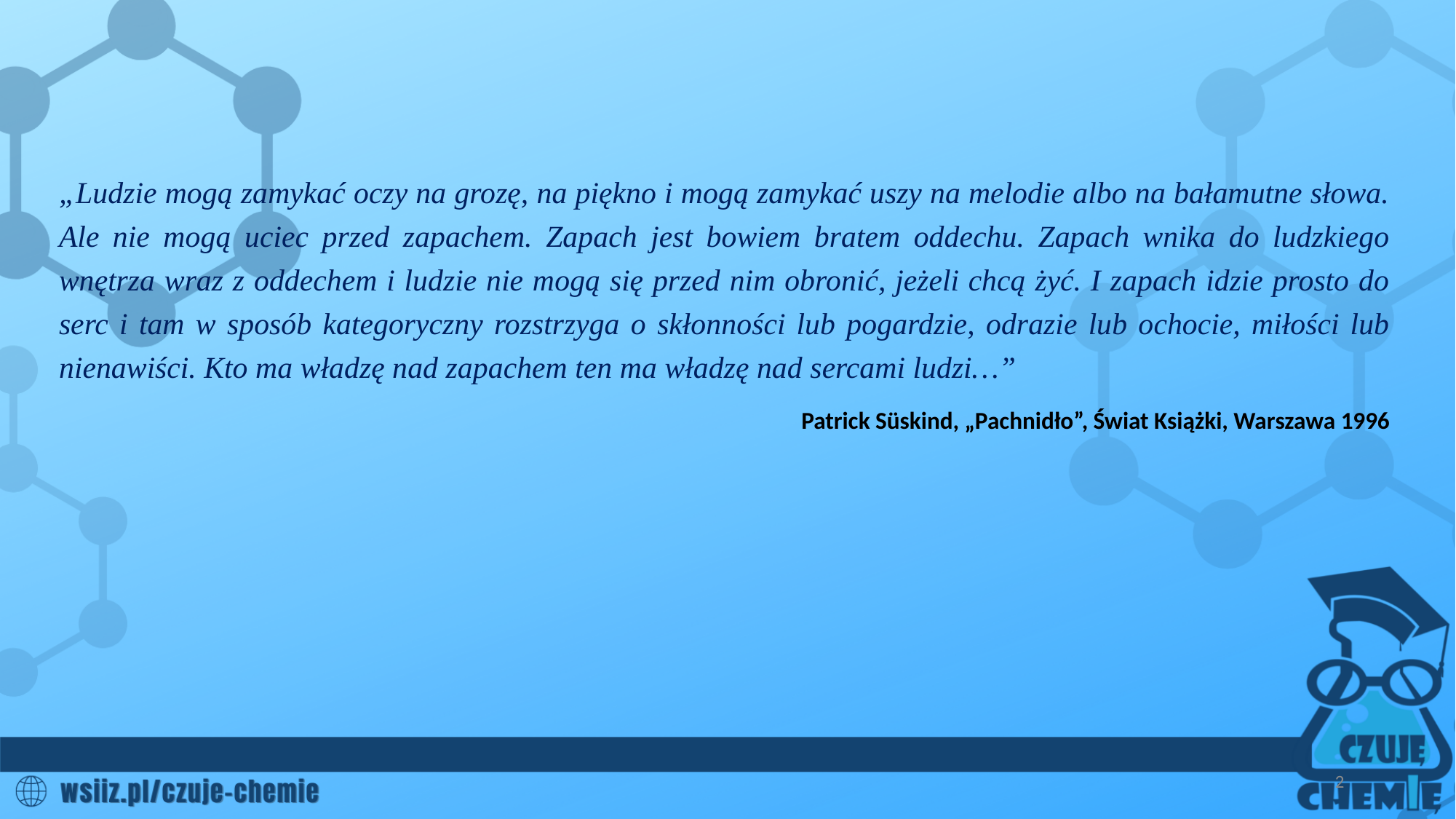

„Ludzie mogą zamykać oczy na grozę, na piękno i mogą zamykać uszy na melodie albo na bałamutne słowa. Ale nie mogą uciec przed zapachem. Zapach jest bowiem bratem oddechu. Zapach wnika do ludzkiego wnętrza wraz z oddechem i ludzie nie mogą się przed nim obronić, jeżeli chcą żyć. I zapach idzie prosto do serc i tam w sposób kategoryczny rozstrzyga o skłonności lub pogardzie, odrazie lub ochocie, miłości lub nienawiści. Kto ma władzę nad zapachem ten ma władzę nad sercami ludzi…”
Patrick Süskind, „Pachnidło”, Świat Książki, Warszawa 1996
2